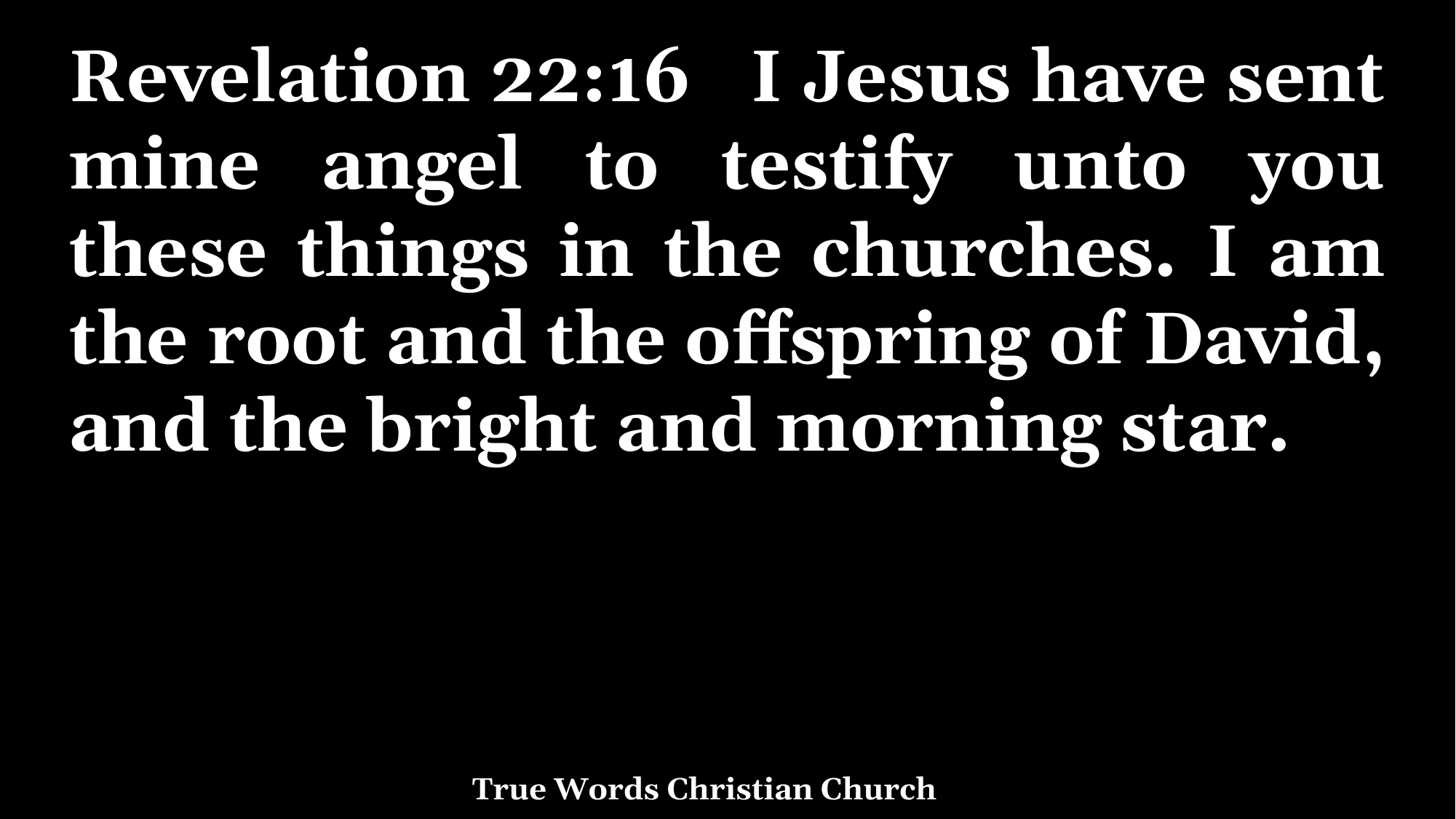

Revelation 22:16   I Jesus have sent mine angel to testify unto you these things in the churches. I am the root and the offspring of David, and the bright and morning star.
True Words Christian Church